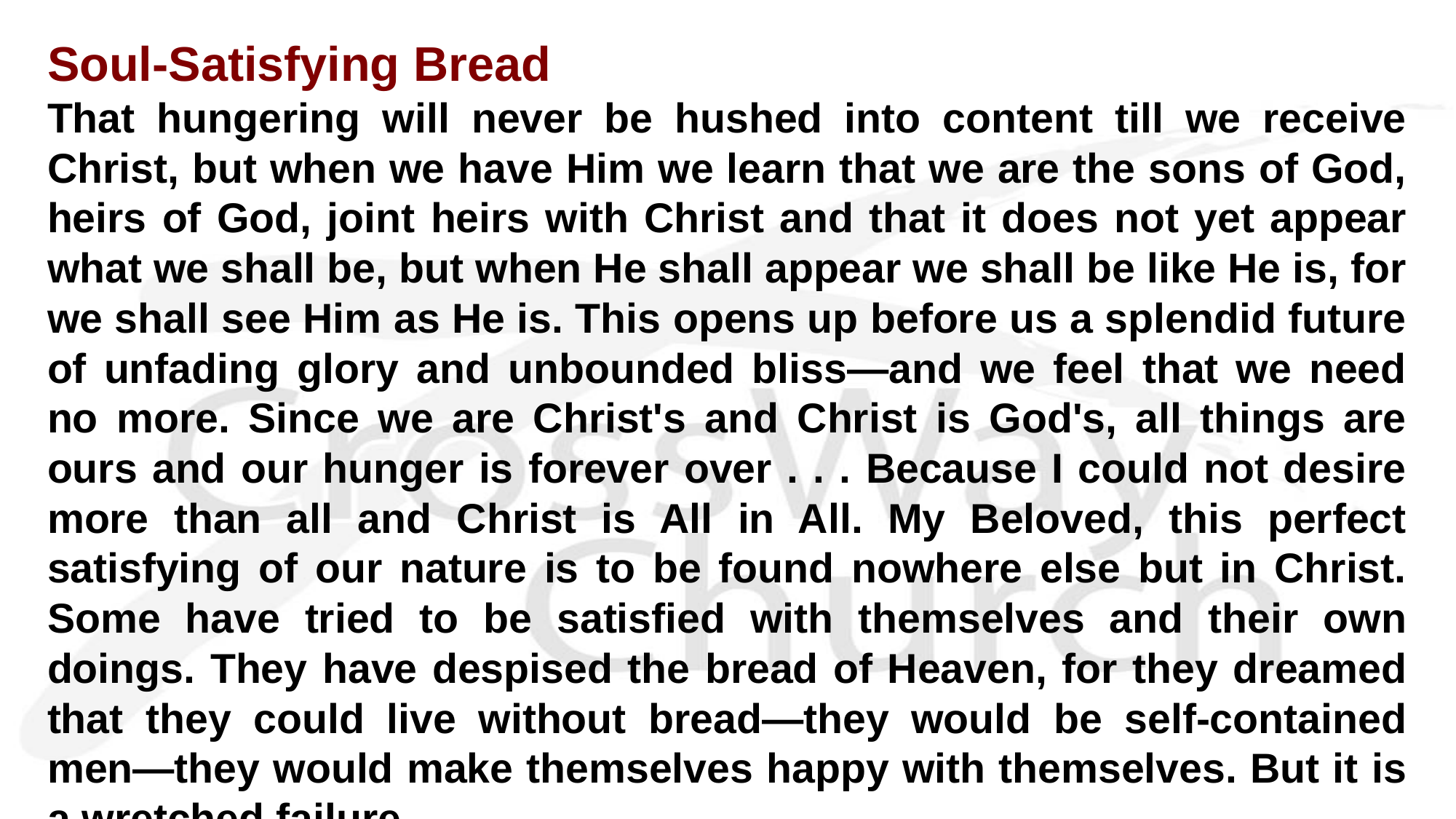

Soul-Satisfying Bread
That hungering will never be hushed into content till we receive Christ, but when we have Him we learn that we are the sons of God, heirs of God, joint heirs with Christ and that it does not yet appear what we shall be, but when He shall appear we shall be like He is, for we shall see Him as He is. This opens up before us a splendid future of unfading glory and unbounded bliss—and we feel that we need no more. Since we are Christ's and Christ is God's, all things are ours and our hunger is forever over . . . Because I could not desire more than all and Christ is All in All. My Beloved, this perfect satisfying of our nature is to be found nowhere else but in Christ. Some have tried to be satisfied with themselves and their own doings. They have despised the bread of Heaven, for they dreamed that they could live without bread—they would be self-contained men—they would make themselves happy with themselves. But it is a wretched failure.
— Charles H. Spurgeon (1873)